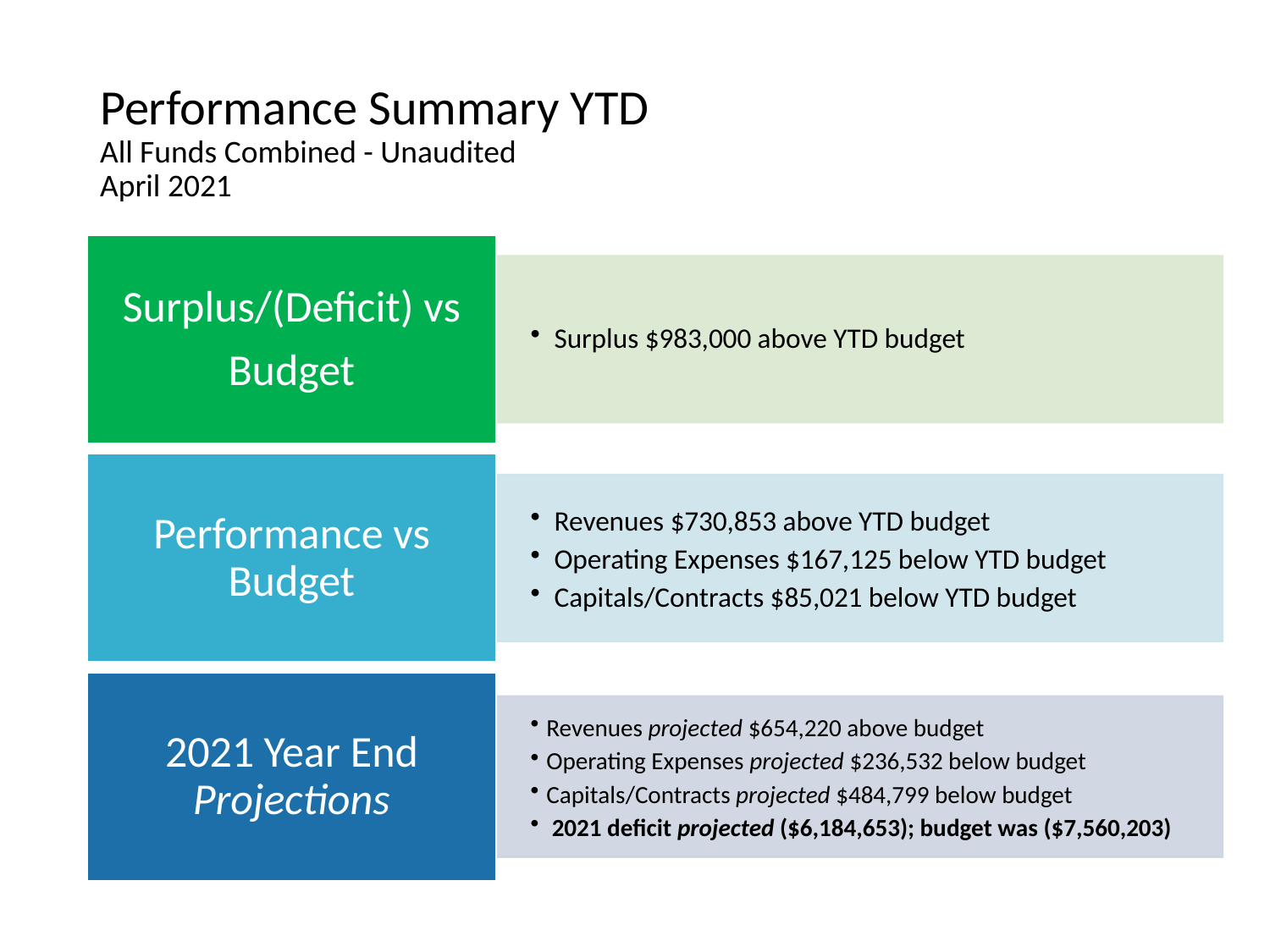

# Performance Summary YTD All Funds Combined - Unaudited April 2021
Surplus $983,000 above YTD budget
Surplus/(Deficit) vs
Budget
Revenues $730,853 above YTD budget
Operating Expenses $167,125 below YTD budget
Capitals/Contracts $85,021 below YTD budget
Performance vs Budget
Revenues projected $654,220 above budget
Operating Expenses projected $236,532 below budget
Capitals/Contracts projected $484,799 below budget
 2021 deficit projected ($6,184,653); budget was ($7,560,203)
2021 Year End Projections